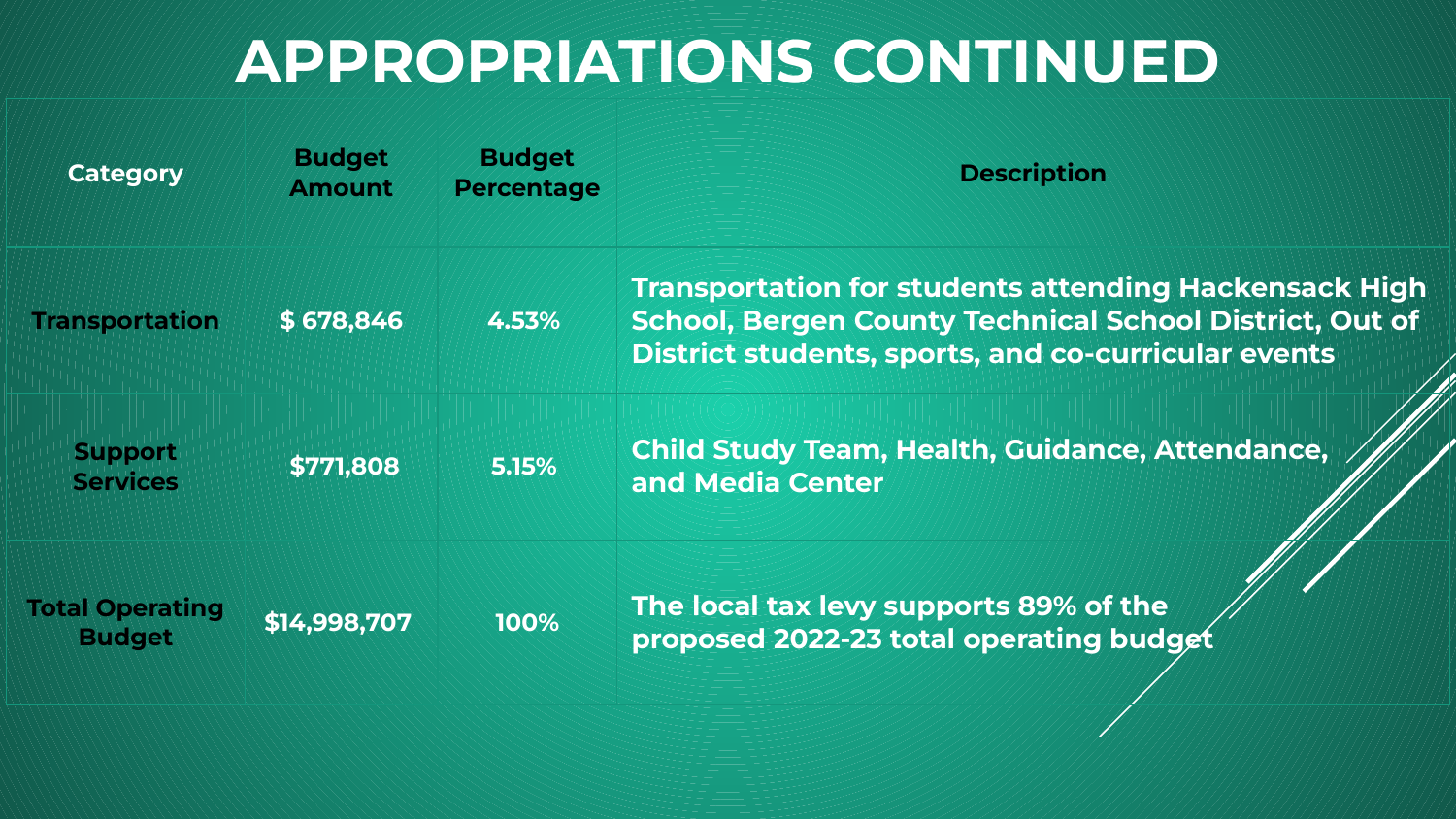

# APPROPRIATIONS CONTINUED

| Category | Budget Amount | Budget Percentage | Description |
| --- | --- | --- | --- |
| Transportation | $ 678,846 | 4.53% | Transportation for students attending Hackensack High School, Bergen County Technical School District, Out of District students, sports, and co-curricular events |
| Support Services | $771,808 | 5.15% | Child Study Team, Health, Guidance, Attendance, and Media Center |
| Total Operating Budget | $14,998,707 | 100% | The local tax levy supports 89% of the proposed 2022-23 total operating budget |